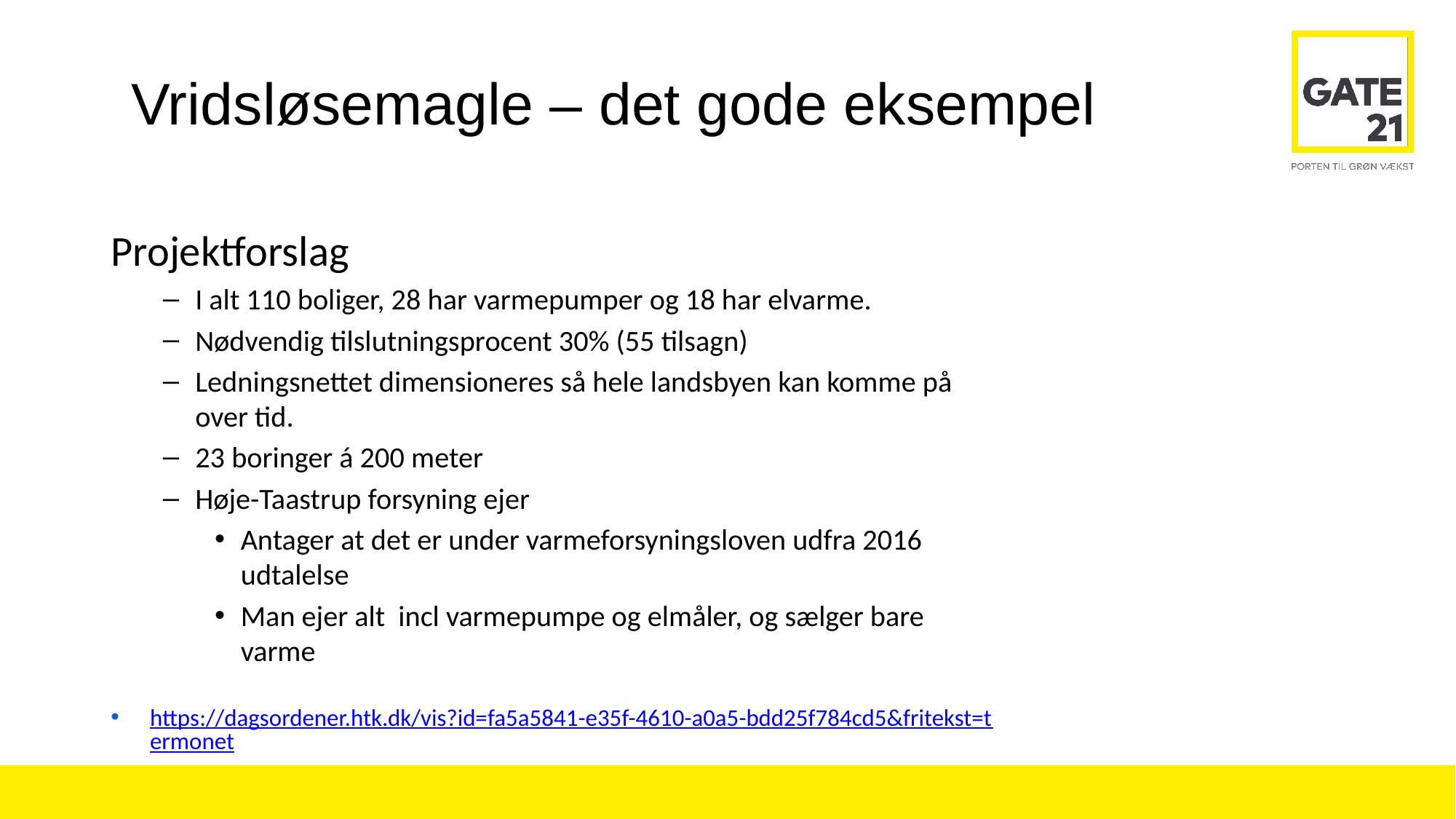

# Vridsløsemagle – det gode eksempel
Projektforslag
I alt 110 boliger, 28 har varmepumper og 18 har elvarme.
Nødvendig tilslutningsprocent 30% (55 tilsagn)
Ledningsnettet dimensioneres så hele landsbyen kan komme på over tid.
23 boringer á 200 meter
Høje-Taastrup forsyning ejer
Antager at det er under varmeforsyningsloven udfra 2016 udtalelse
Man ejer alt  incl varmepumpe og elmåler, og sælger bare varme

https://dagsordener.htk.dk/vis?id=fa5a5841-e35f-4610-a0a5-bdd25f784cd5&fritekst=termonet